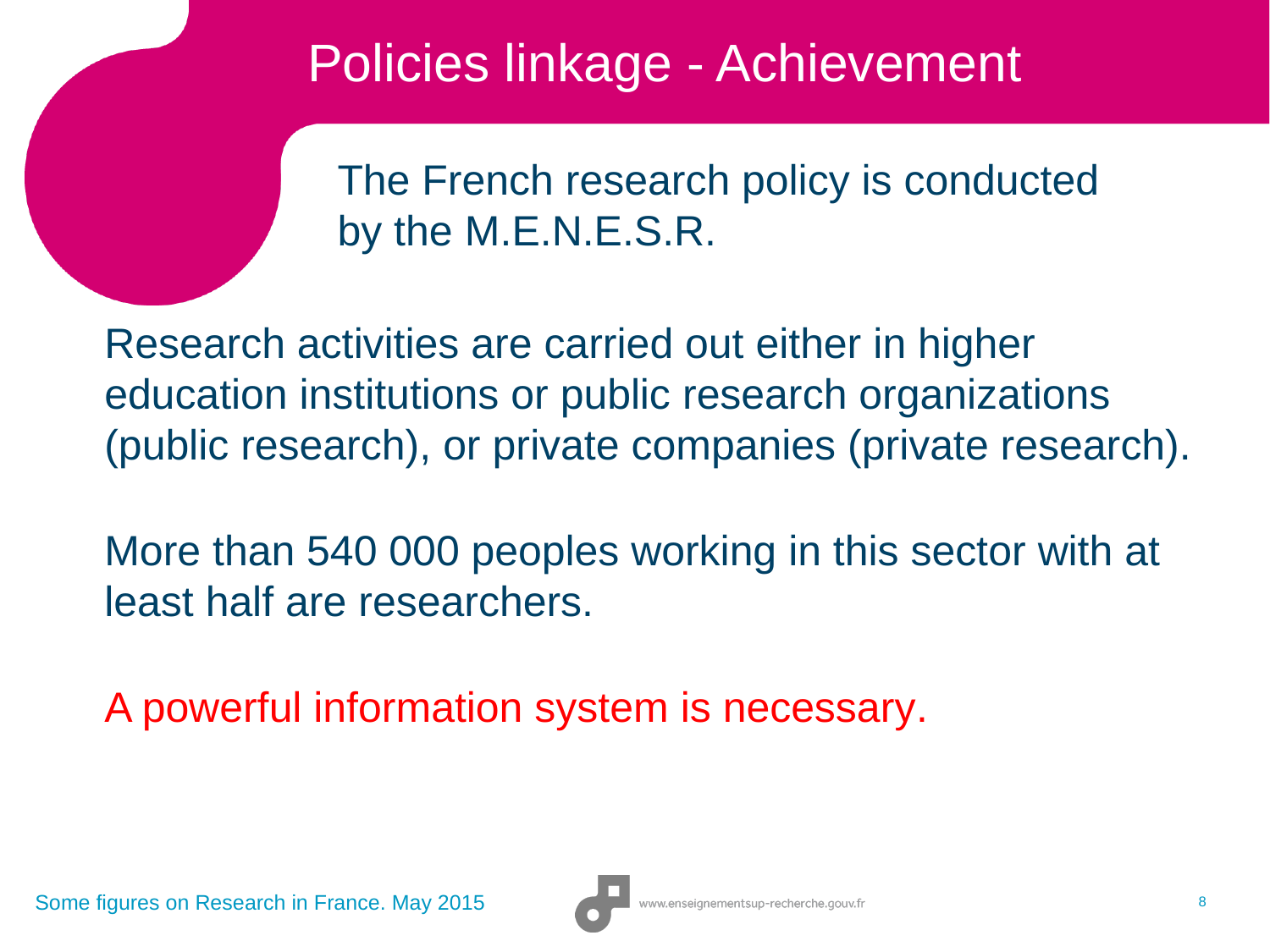

# Policies linkage - Achievement
The French research policy is conducted by the M.E.N.E.S.R.
Research activities are carried out either in higher education institutions or public research organizations (public research), or private companies (private research).
More than 540 000 peoples working in this sector with at least half are researchers.
A powerful information system is necessary.
Some figures on Research in France. May 2015
8